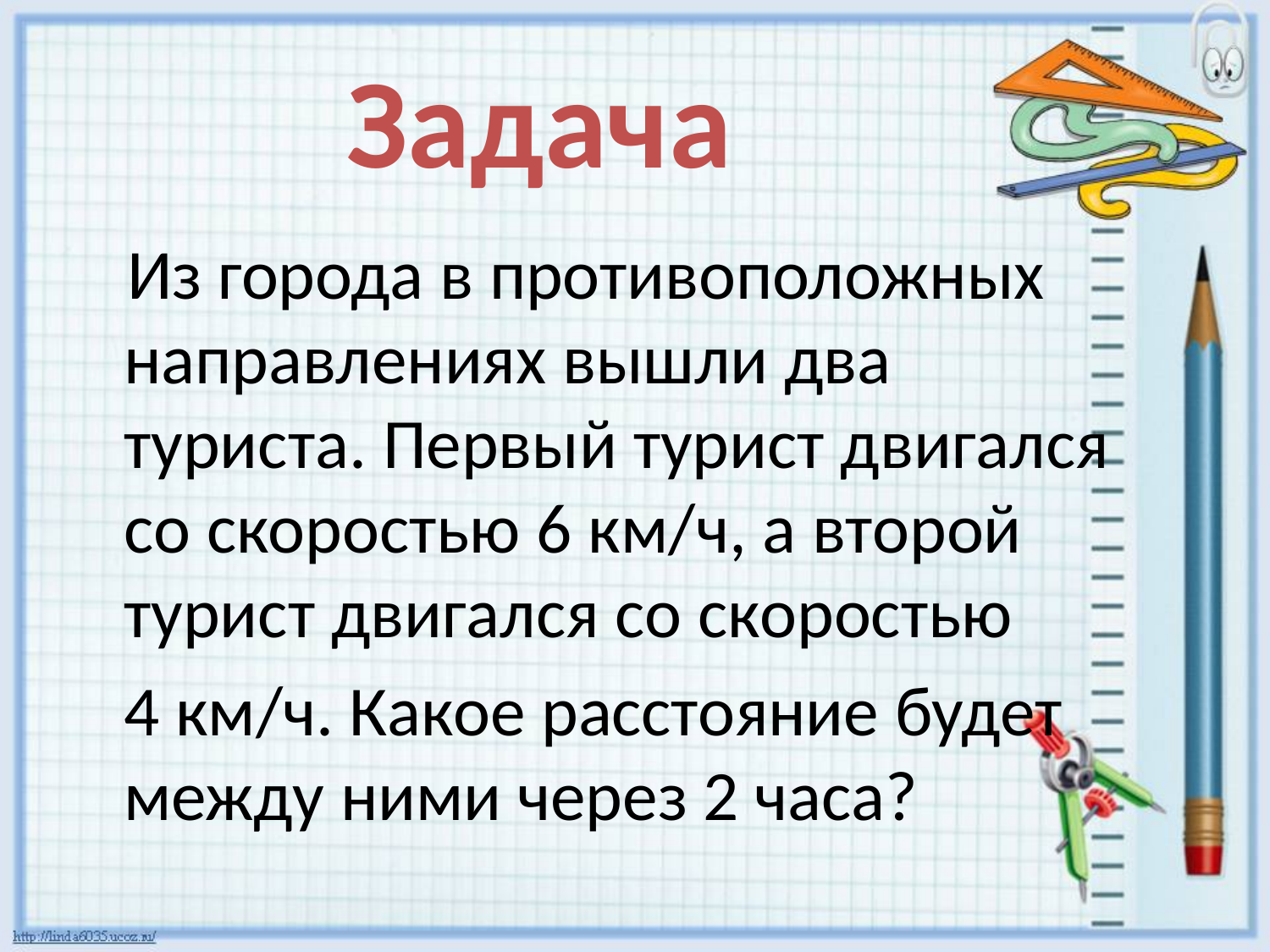

# Задача
    Из города в противоположных направлениях вышли два туриста. Первый турист двигался со скоростью 6 км/ч, а второй турист двигался со скоростью
   4 км/ч. Какое расстояние будет между ними через 2 часа?